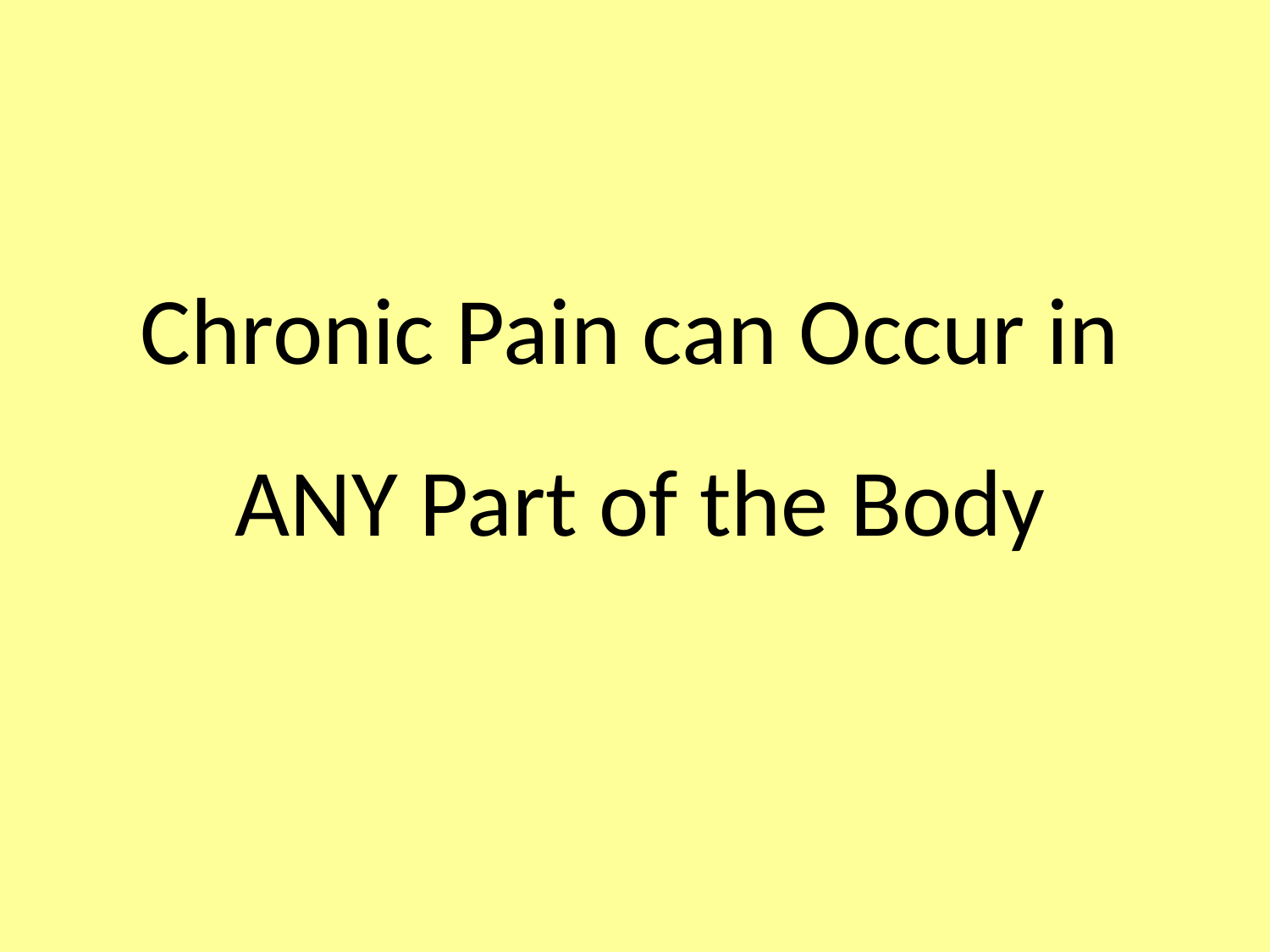

Chronic Pain can Occur in
ANY Part of the Body